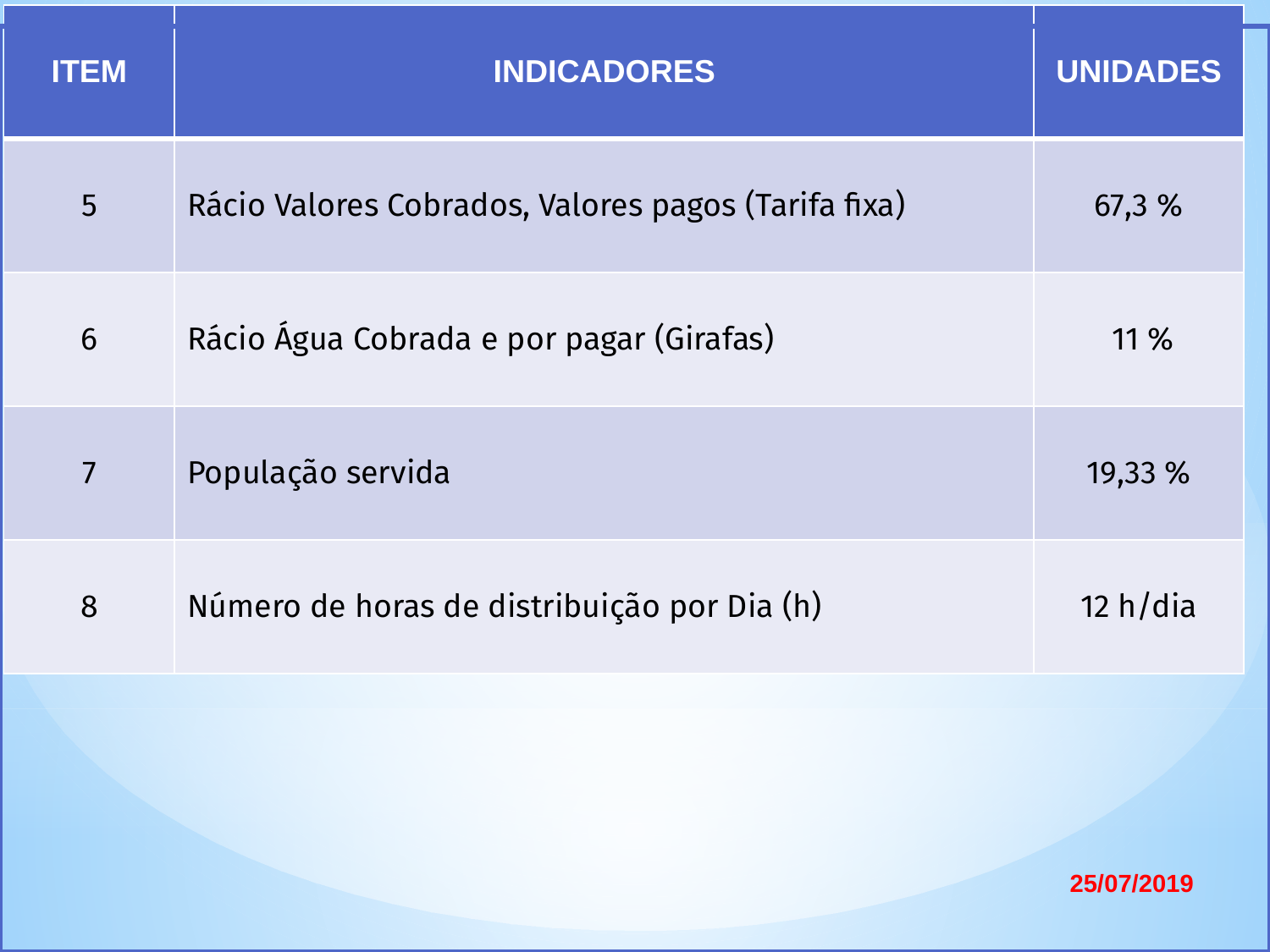

| ITEM | INDICADORES | UNIDADES |
| --- | --- | --- |
| 5 | Rácio Valores Cobrados, Valores pagos (Tarifa fixa) | 67,3 % |
| 6 | Rácio Água Cobrada e por pagar (Girafas) | 11 % |
| 7 | População servida | 19,33 % |
| 8 | Número de horas de distribuição por Dia (h) | 12 h/dia |

25/07/2019